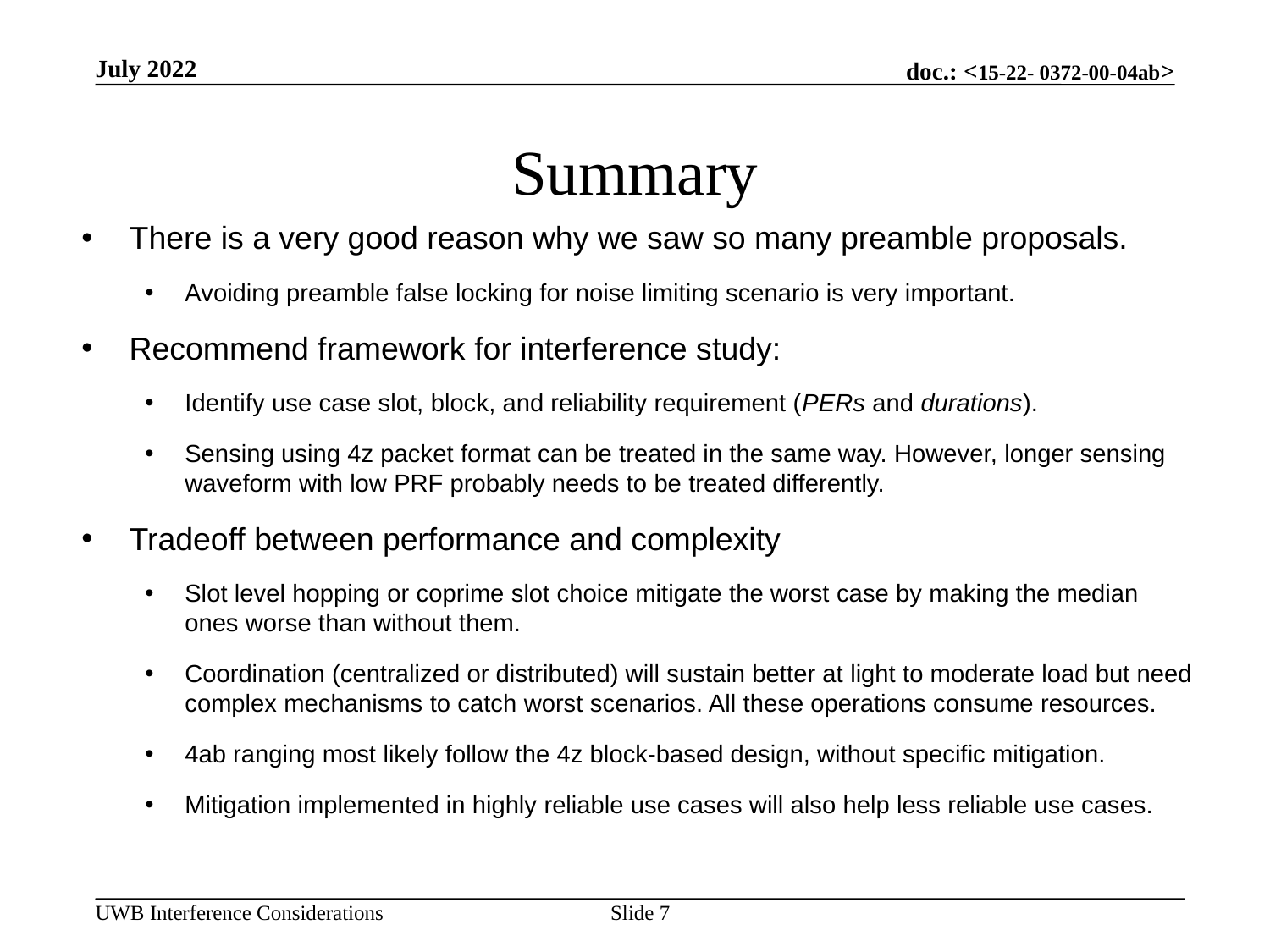

July 2022
# Summary
There is a very good reason why we saw so many preamble proposals.
Avoiding preamble false locking for noise limiting scenario is very important.
Recommend framework for interference study:
Identify use case slot, block, and reliability requirement (PERs and durations).
Sensing using 4z packet format can be treated in the same way. However, longer sensing waveform with low PRF probably needs to be treated differently.
Tradeoff between performance and complexity
Slot level hopping or coprime slot choice mitigate the worst case by making the median ones worse than without them.
Coordination (centralized or distributed) will sustain better at light to moderate load but need complex mechanisms to catch worst scenarios. All these operations consume resources.
4ab ranging most likely follow the 4z block-based design, without specific mitigation.
Mitigation implemented in highly reliable use cases will also help less reliable use cases.

Slide 7